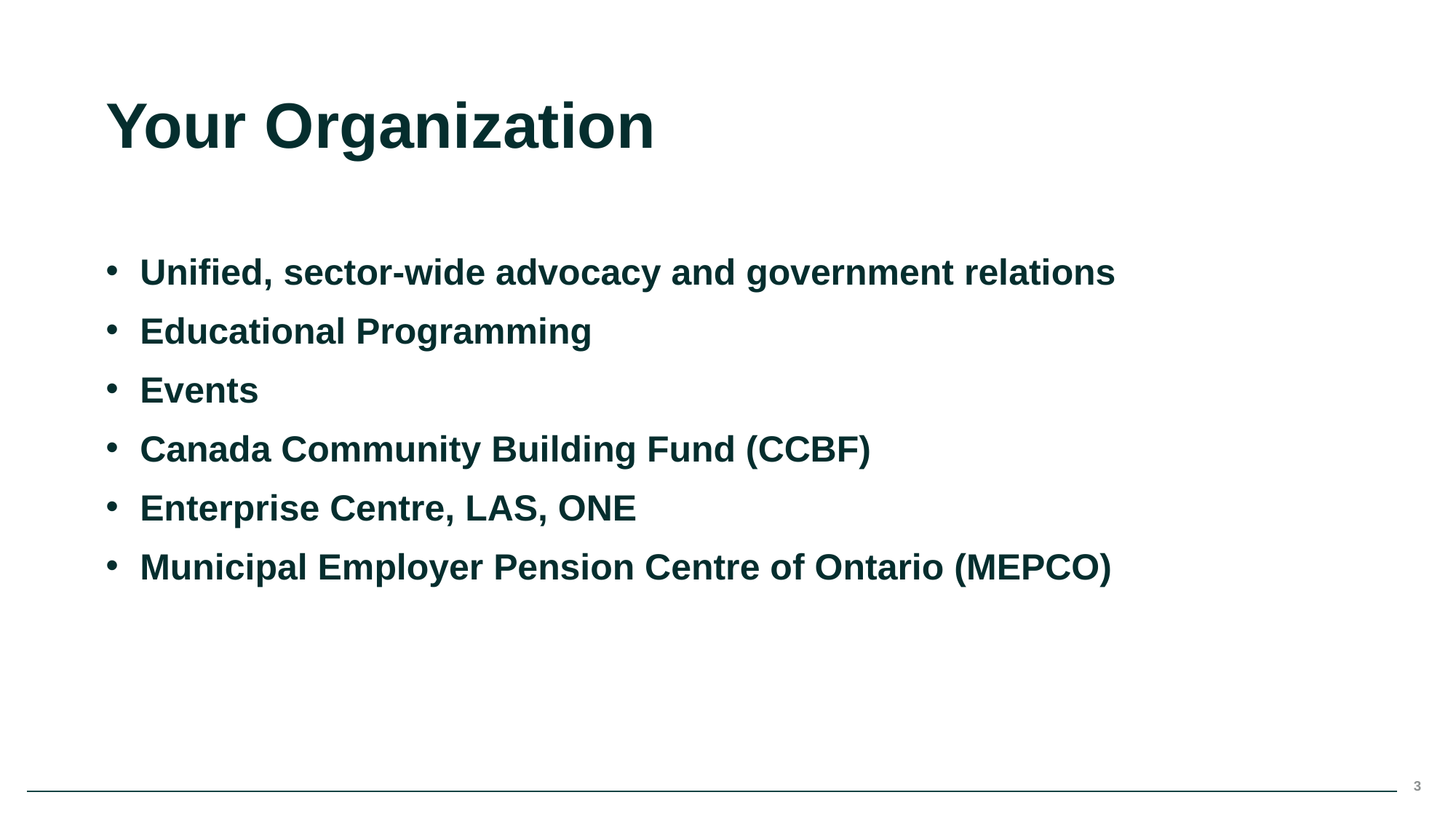

Your Organization

Unified, sector-wide advocacy and government relations
Educational Programming
Events
Canada Community Building Fund (CCBF)
Enterprise Centre, LAS, ONE
Municipal Employer Pension Centre of Ontario (MEPCO)

3